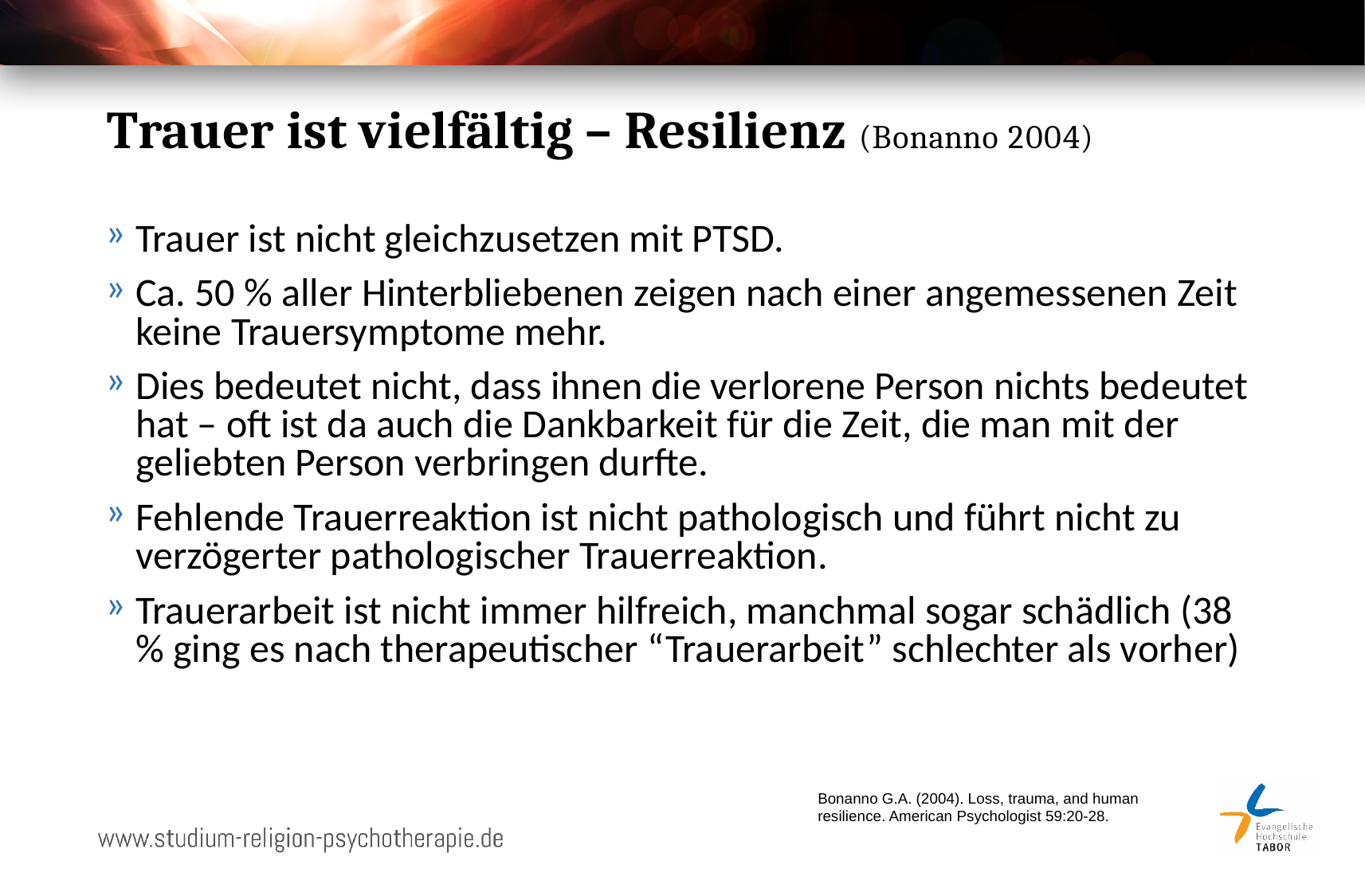

# Trauer ist vielfältig – Resilienz (Bonanno 2004)
Trauer ist nicht gleichzusetzen mit PTSD.
Ca. 50 % aller Hinterbliebenen zeigen nach einer angemessenen Zeit keine Trauersymptome mehr.
Dies bedeutet nicht, dass ihnen die verlorene Person nichts bedeutet hat – oft ist da auch die Dankbarkeit für die Zeit, die man mit der geliebten Person verbringen durfte.
Fehlende Trauerreaktion ist nicht pathologisch und führt nicht zu verzögerter pathologischer Trauerreaktion.
Trauerarbeit ist nicht immer hilfreich, manchmal sogar schädlich (38 % ging es nach therapeutischer “Trauerarbeit” schlechter als vorher)

Bonanno G.A. (2004). Loss, trauma, and human resilience. American Psychologist 59:20-28.